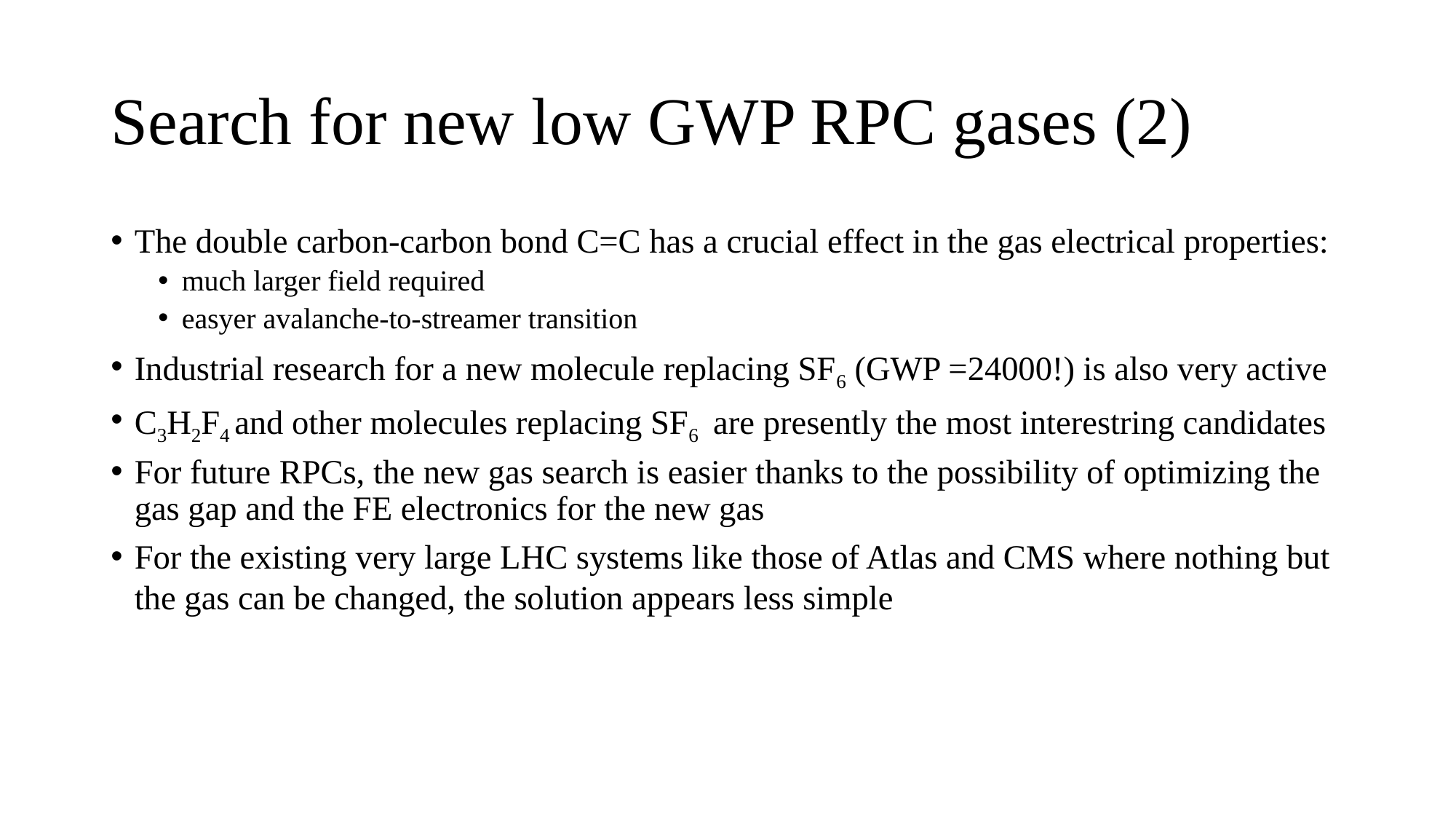

# Search for new low GWP RPC gases (2)
The double carbon-carbon bond C=C has a crucial effect in the gas electrical properties:
much larger field required
easyer avalanche-to-streamer transition
Industrial research for a new molecule replacing SF6 (GWP =24000!) is also very active
C3H2F4 and other molecules replacing SF6   are presently the most interestring candidates
For future RPCs, the new gas search is easier thanks to the possibility of optimizing the gas gap and the FE electronics for the new gas
For the existing very large LHC systems like those of Atlas and CMS where nothing but the gas can be changed, the solution appears less simple